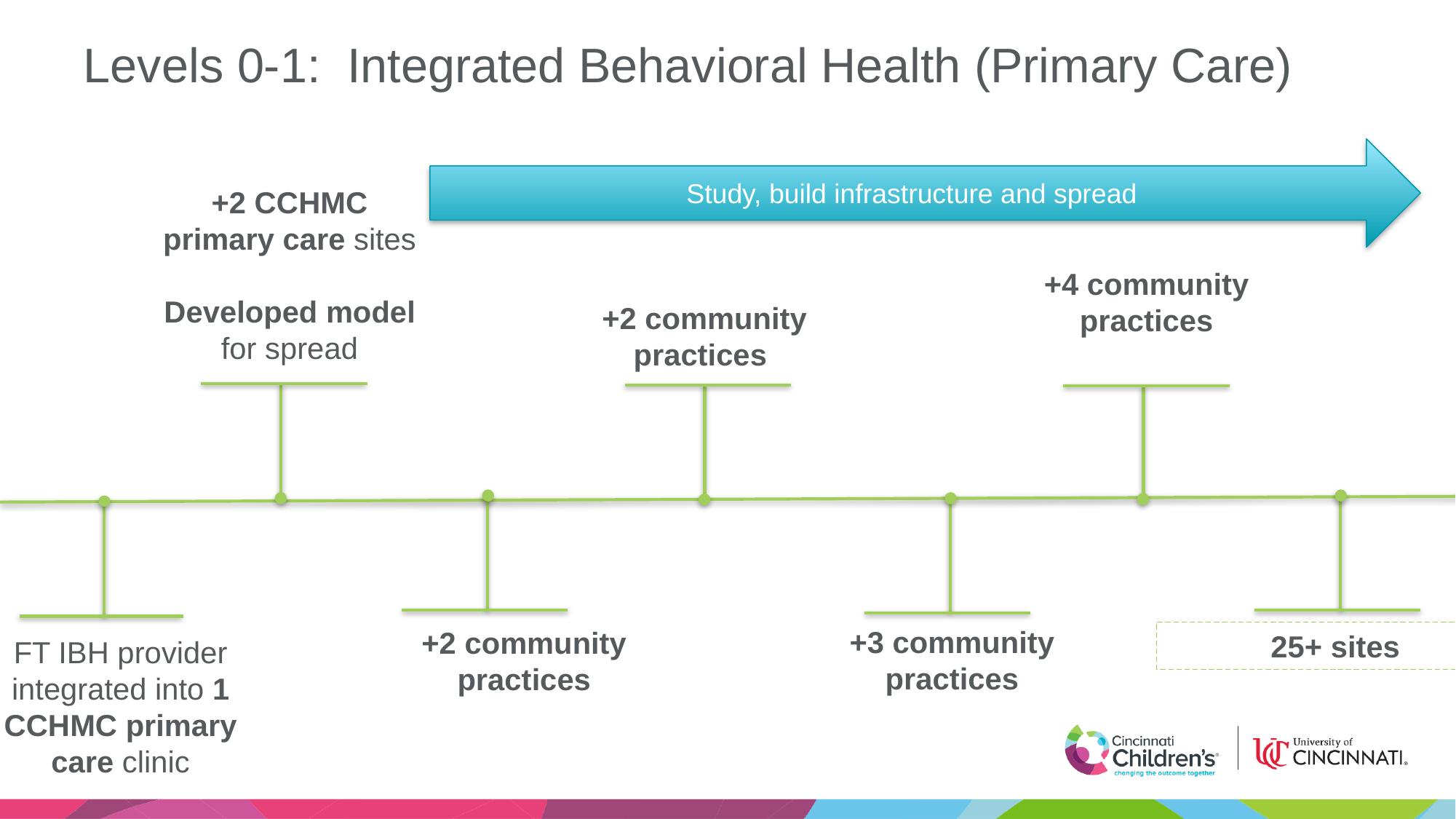

# Levels 0-1:  Integrated Behavioral Health (Primary Care)
Study, build infrastructure and spread
+2 CCHMC primary care sites

Developed model for spread
+4 community practices
+2 community practices

+3 community practices
+2 community practices
25+ sites
FT IBH provider integrated into 1 CCHMC primary care clinic